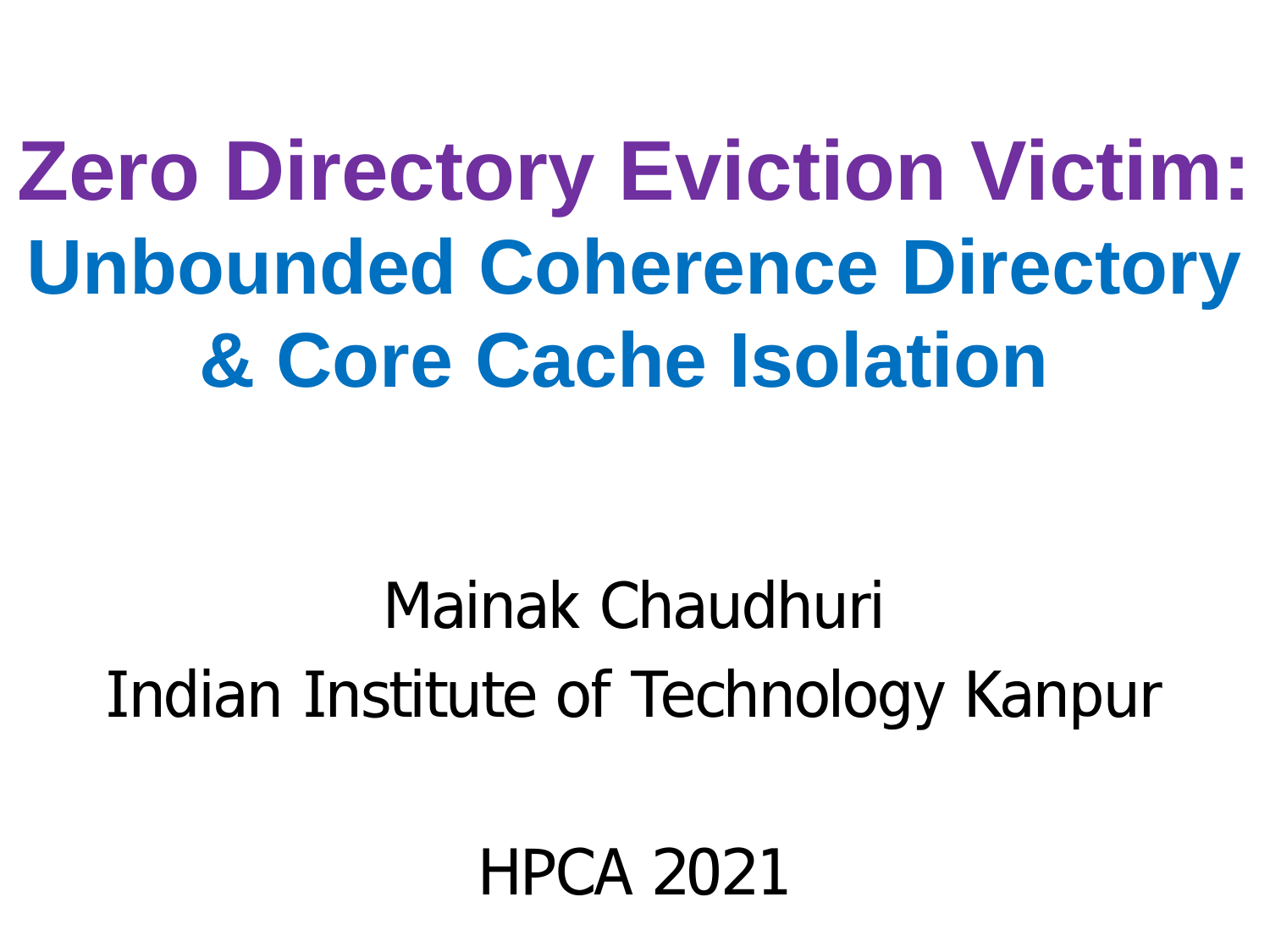

# Zero Directory Eviction Victim: Unbounded Coherence Directory & Core Cache Isolation

Mainak Chaudhuri
Indian Institute of Technology Kanpur

HPCA 2021